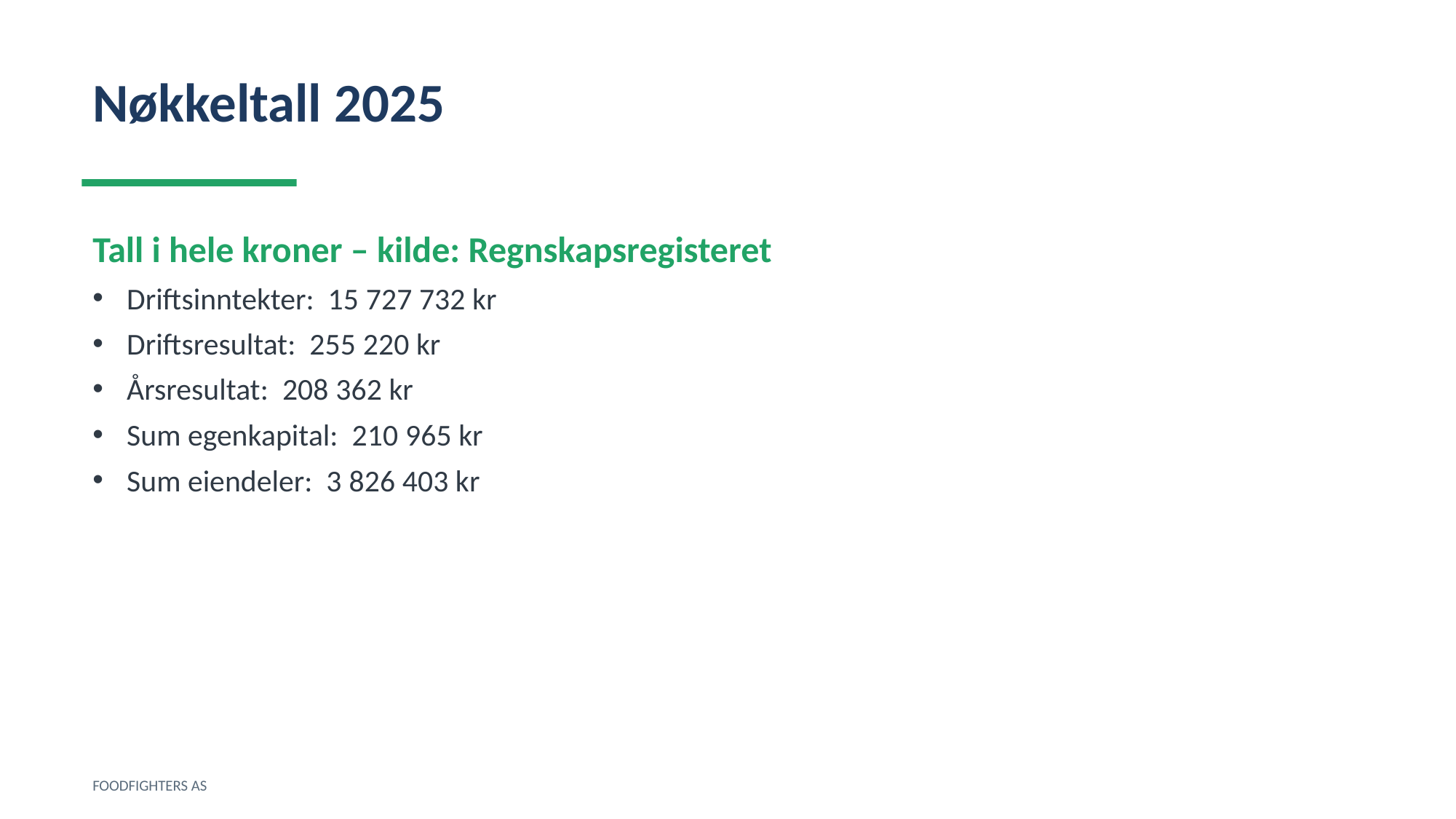

Nøkkeltall 2025

Tall i hele kroner – kilde: Regnskapsregisteret
Driftsinntekter:  15 727 732 kr
Driftsresultat:  255 220 kr
Årsresultat:  208 362 kr
Sum egenkapital:  210 965 kr
Sum eiendeler:  3 826 403 kr
FOODFIGHTERS AS